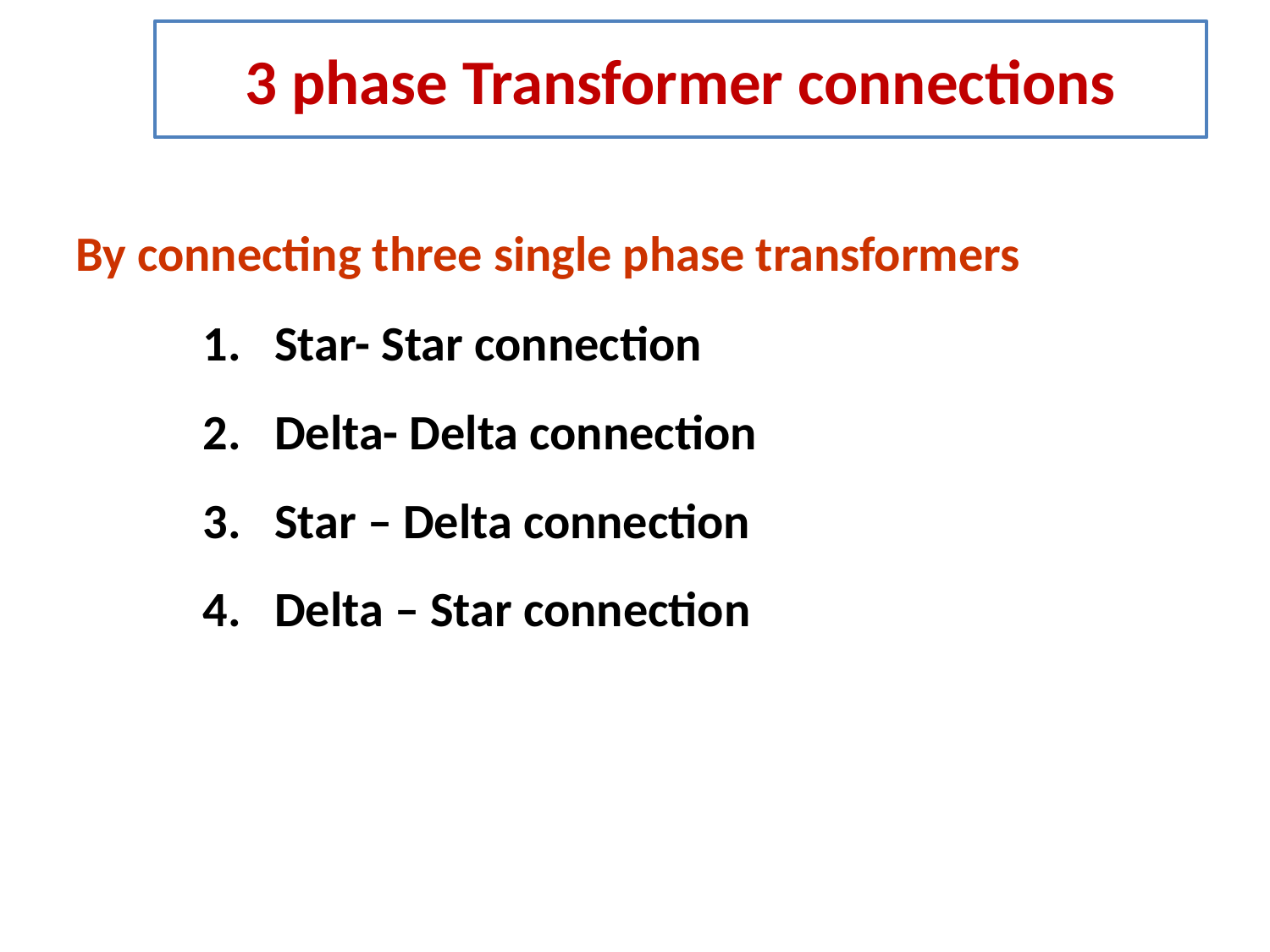

3 phase Transformer connections
By connecting three single phase transformers
Star- Star connection
Delta- Delta connection
Star – Delta connection
Delta – Star connection